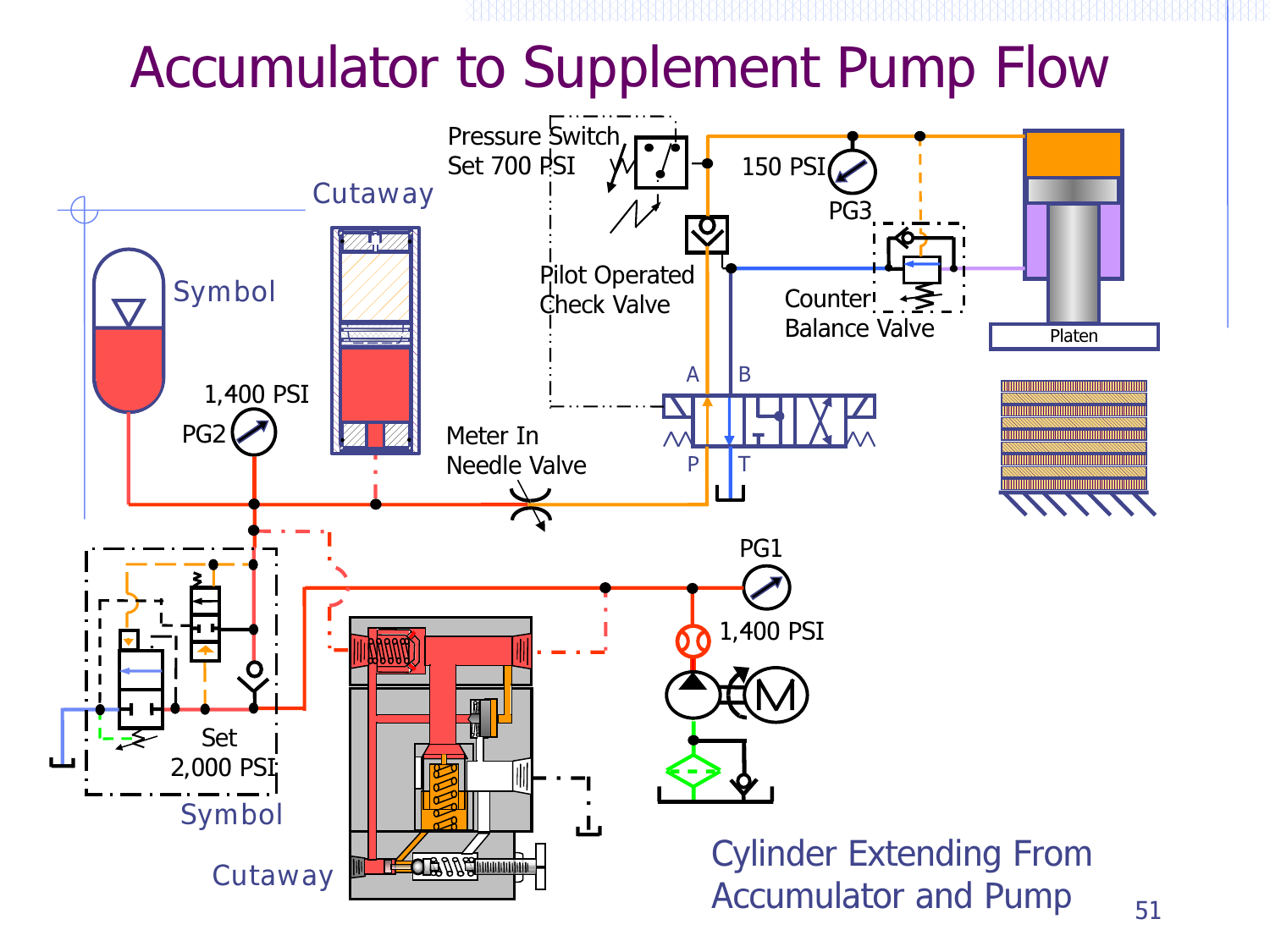

# Accumulator to Supplement Pump Flow

Pressure Switch Set 700 PSI

   150 PSI

Cutaway

 Platen

 PG3

Pilot Operated Check Valve

Symbol

Counter Balance Valve

A      B

1,400 PSI

 PG2
Meter In Needle Valve

P      T

 PG1

1,400 PSI

    Set 2,000 PSI

Symbol

Cylinder Extending From Accumulator and Pump

Cutaway

51